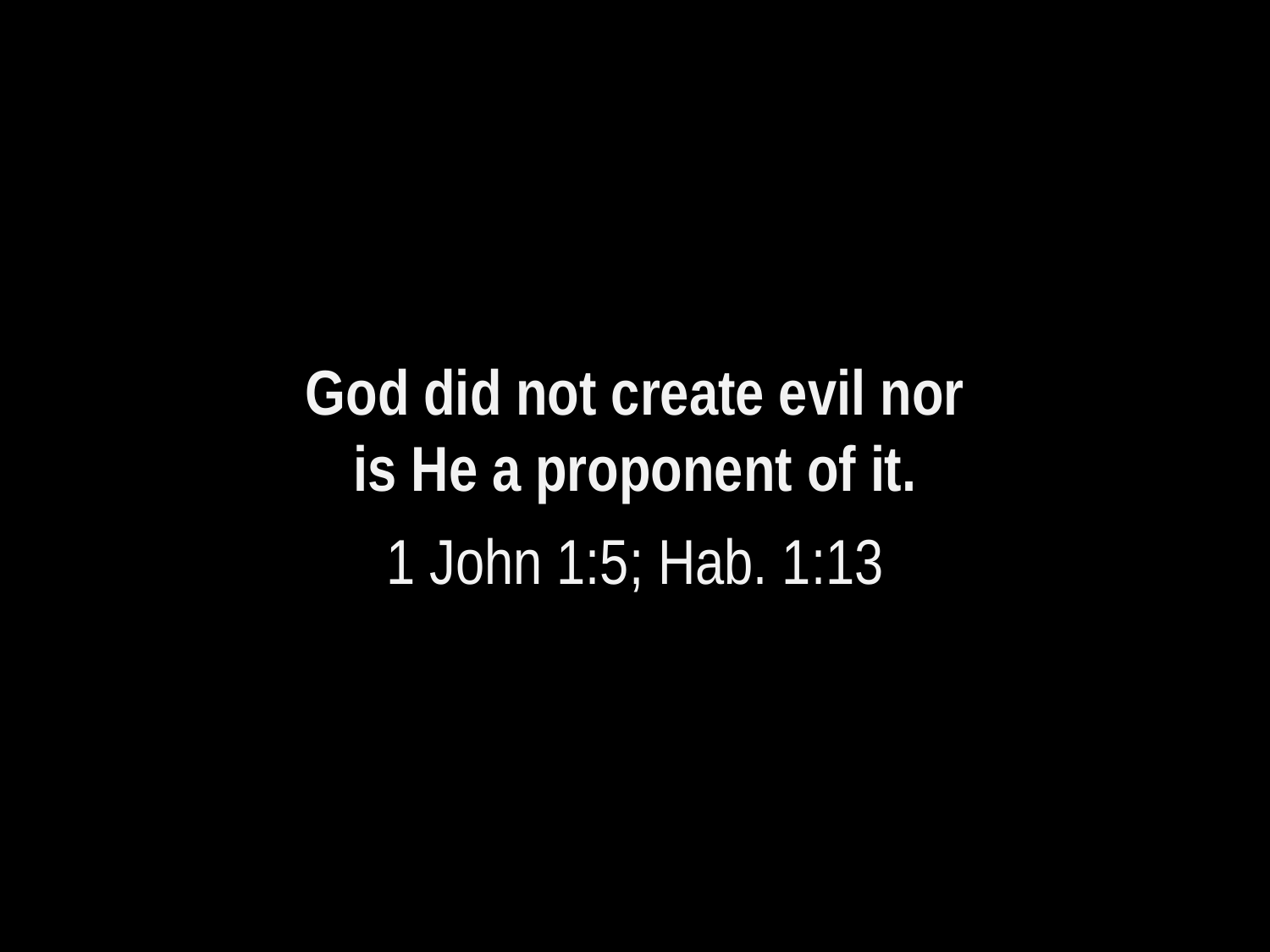

God did not create evil nor is He a proponent of it.

1 John 1:5; Hab. 1:13